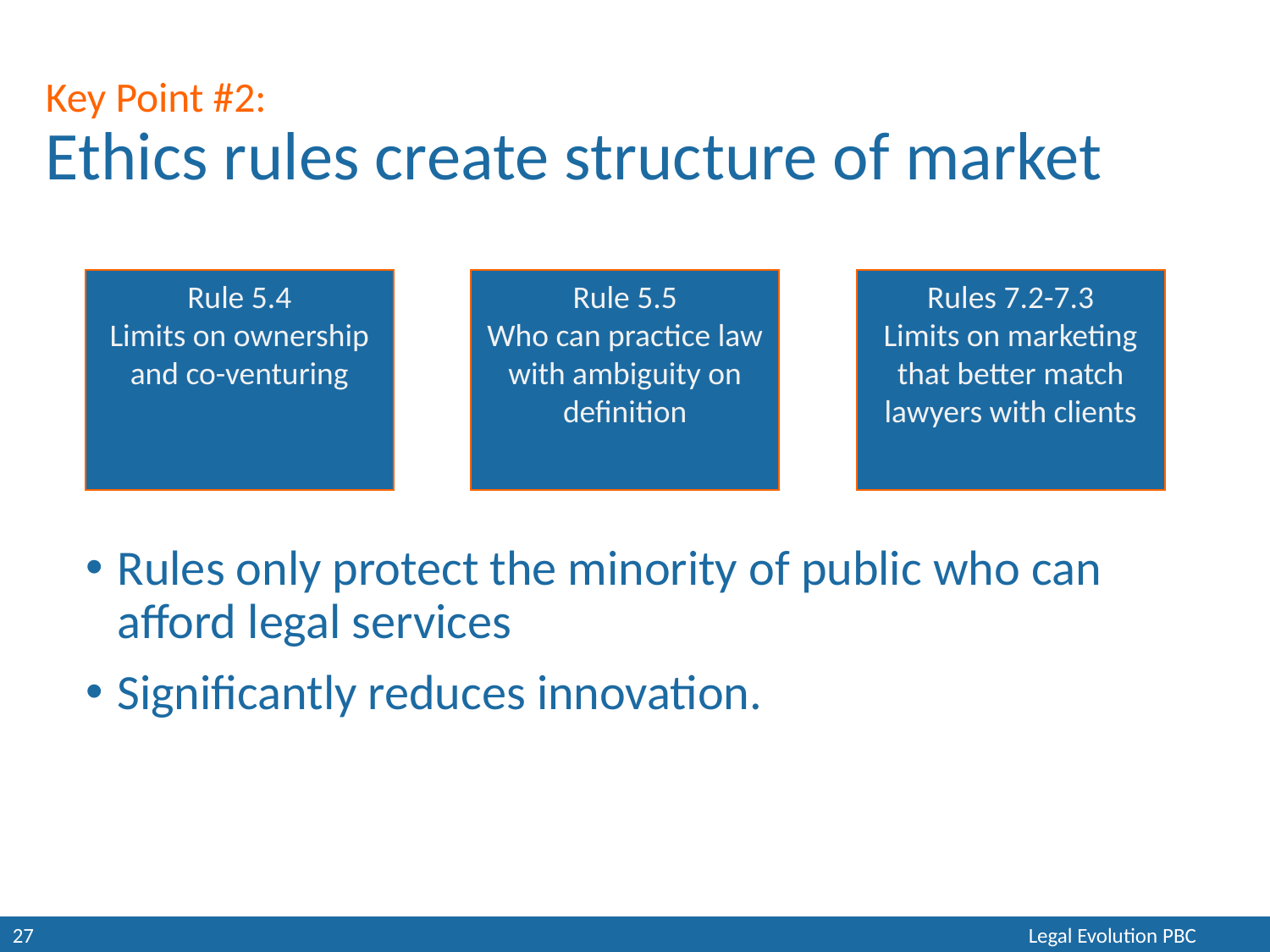

# Key Point #2: Ethics rules create structure of market

Rules only protect the minority of public who can afford legal services
Significantly reduces innovation.

Rule 5.4
Limits on ownership and co-venturing
Rule 5.5
Who can practice law with ambiguity on definition
Rules 7.2-7.3
Limits on marketing that better match lawyers with clients